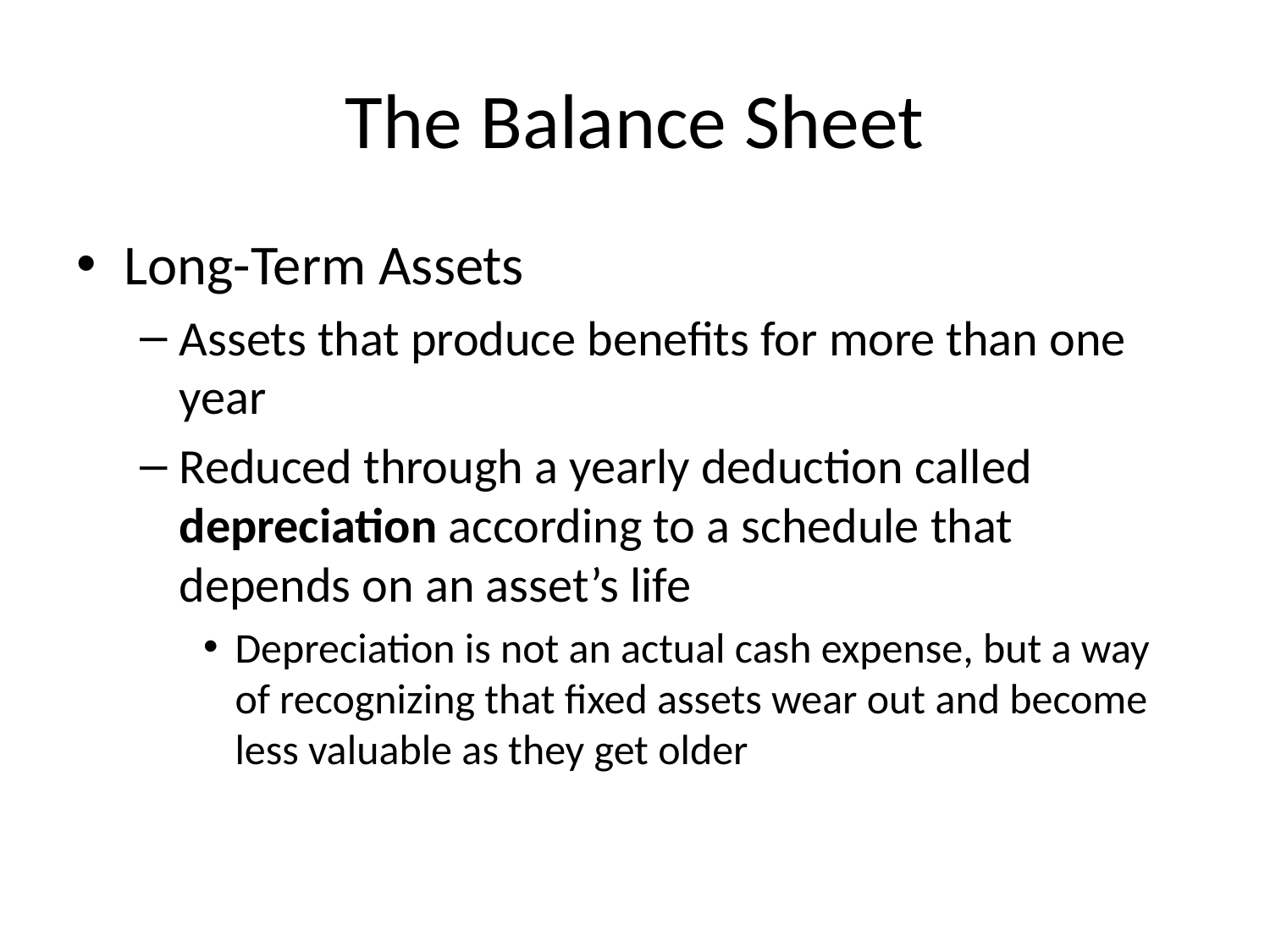

# The Balance Sheet
Long-Term Assets
Assets that produce benefits for more than one year
Reduced through a yearly deduction called depreciation according to a schedule that depends on an asset’s life
Depreciation is not an actual cash expense, but a way of recognizing that fixed assets wear out and become less valuable as they get older